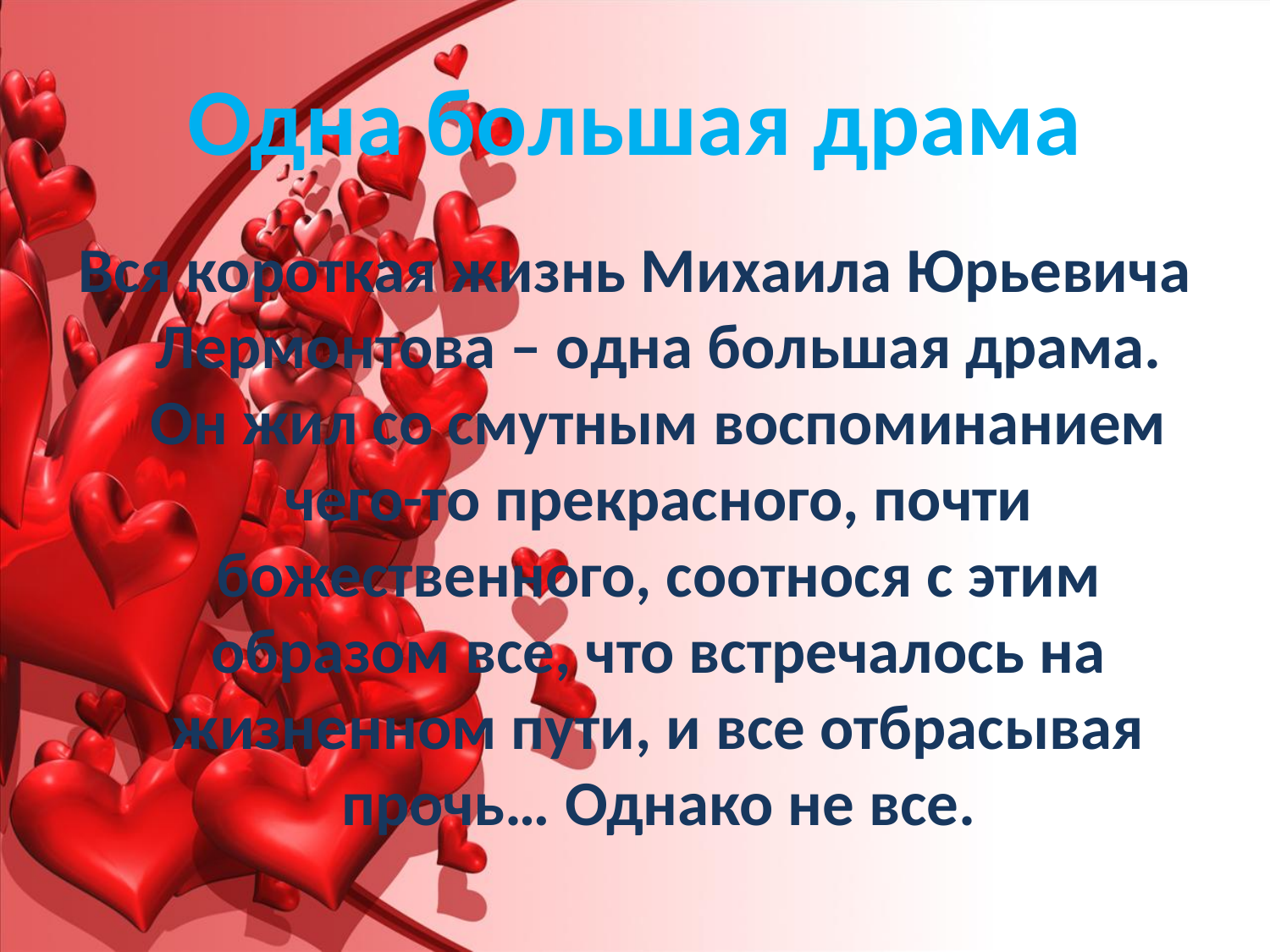

# Одна большая драма
Вся короткая жизнь Михаила Юрьевича Лермонтова – одна большая драма. Он жил со смутным воспоминанием чего-то прекрасного, почти божественного, соотнося с этим образом все, что встречалось на жизненном пути, и все отбрасывая прочь… Однако не все.